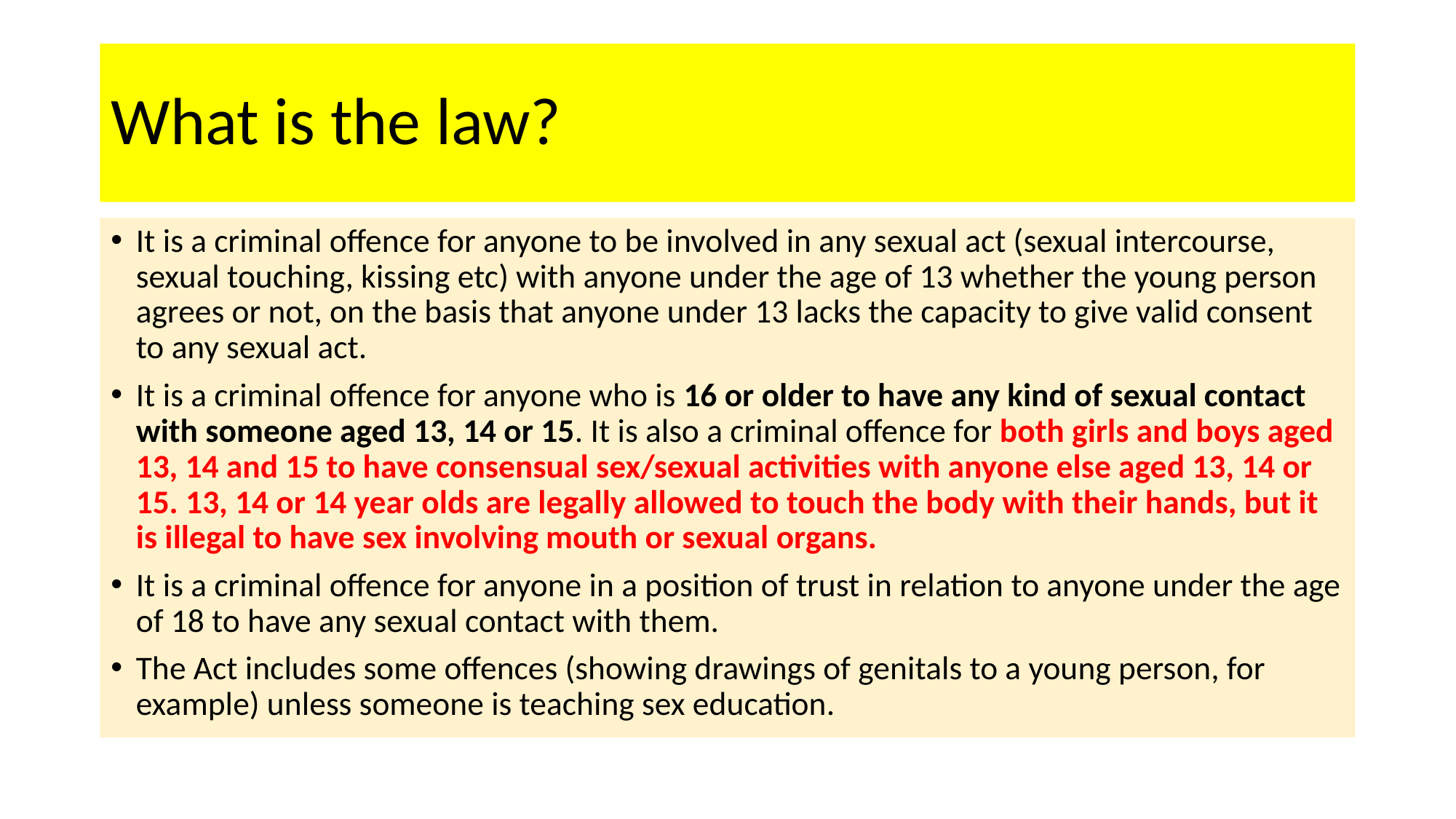

# What is the law?
It is a criminal offence for anyone to be involved in any sexual act (sexual intercourse, sexual touching, kissing etc) with anyone under the age of 13 whether the young person agrees or not, on the basis that anyone under 13 lacks the capacity to give valid consent to any sexual act.
It is a criminal offence for anyone who is 16 or older to have any kind of sexual contact with someone aged 13, 14 or 15. It is also a criminal offence for both girls and boys aged 13, 14 and 15 to have consensual sex/sexual activities with anyone else aged 13, 14 or 15. 13, 14 or 14 year olds are legally allowed to touch the body with their hands, but it is illegal to have sex involving mouth or sexual organs.
It is a criminal offence for anyone in a position of trust in relation to anyone under the age of 18 to have any sexual contact with them.
The Act includes some offences (showing drawings of genitals to a young person, for example) unless someone is teaching sex education.